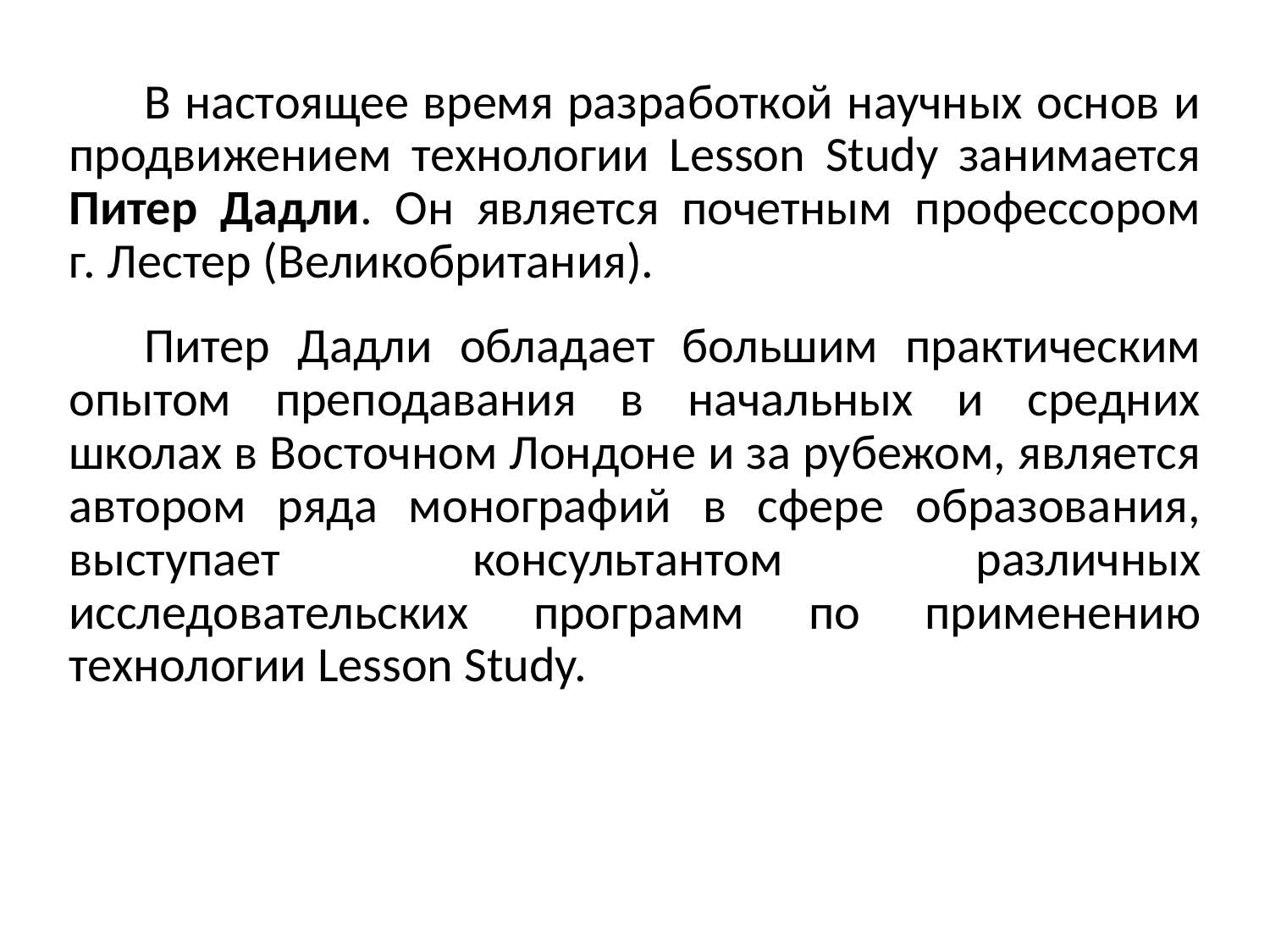

В настоящее время разработкой научных основ и продвижением технологии Lesson Study занимается Питер Дадли. Он является почетным профессором г. Лестер (Великобритания).
Питер Дадли обладает большим практическим опытом преподавания в начальных и средних школах в Восточном Лондоне и за рубежом, является автором ряда монографий в сфере образования, выступает консультантом различных исследовательских программ по применению технологии Lesson Study.